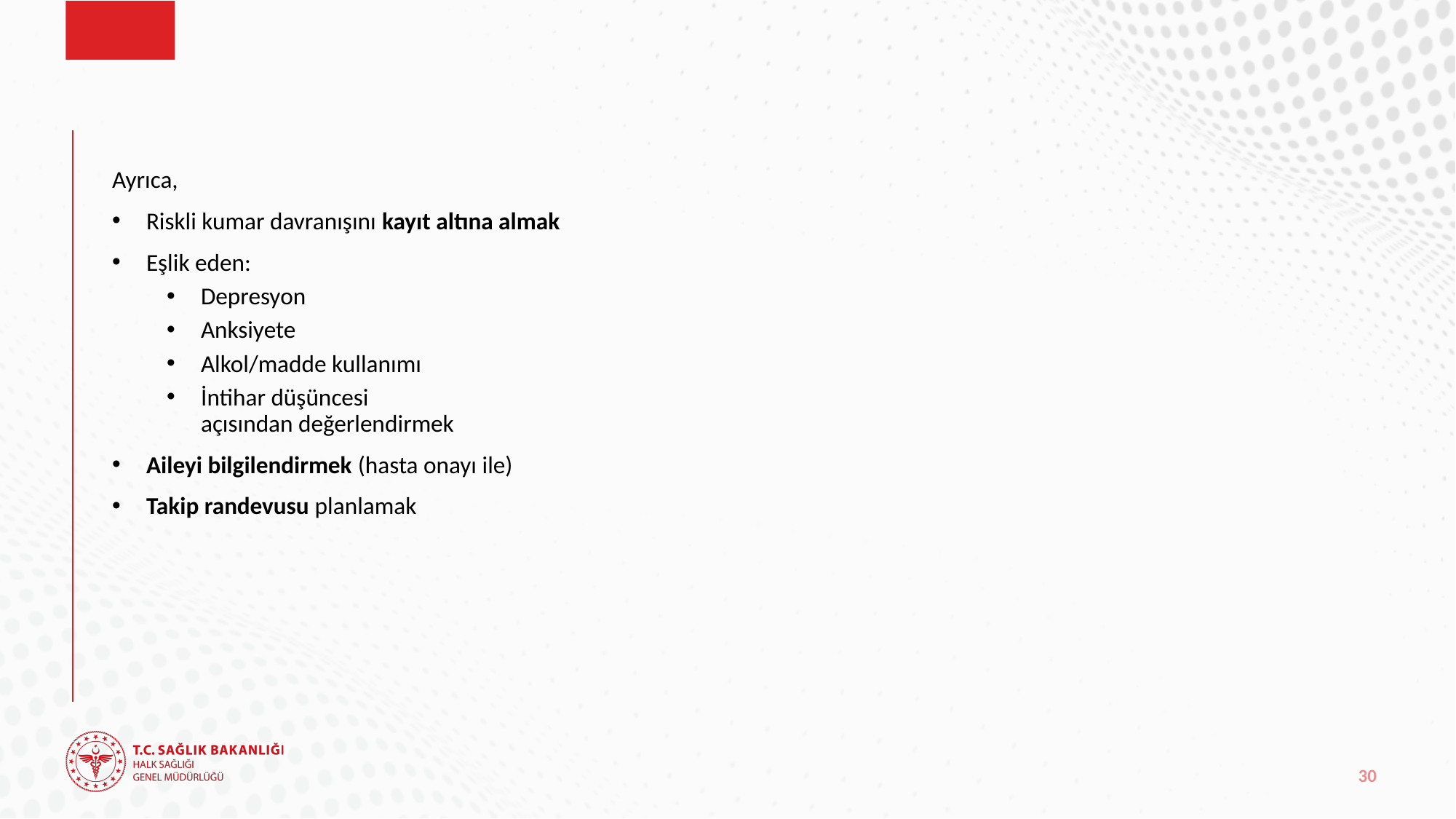

#
Ayrıca,
Riskli kumar davranışını kayıt altına almak
Eşlik eden:
Depresyon
Anksiyete
Alkol/madde kullanımı
İntihar düşüncesi
açısından değerlendirmek
Aileyi bilgilendirmek (hasta onayı ile)
Takip randevusu planlamak

30